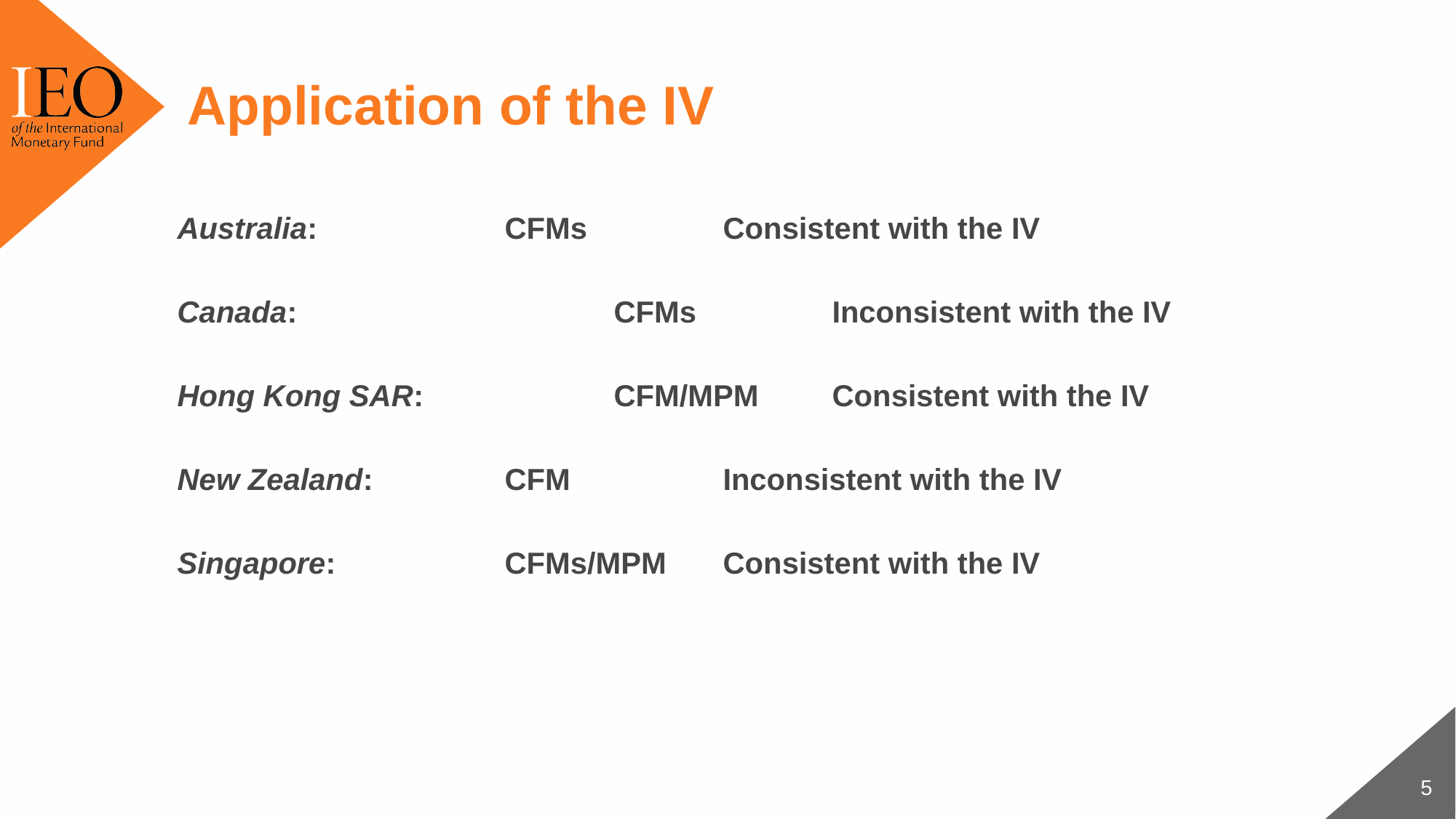

# Application of the IV

Australia: 		CFMs		Consistent with the IV
Canada: 			CFMs		Inconsistent with the IV
Hong Kong SAR: 		CFM/MPM	Consistent with the IV
New Zealand: 		CFM 		Inconsistent with the IV
Singapore: 		CFMs/MPM	Consistent with the IV